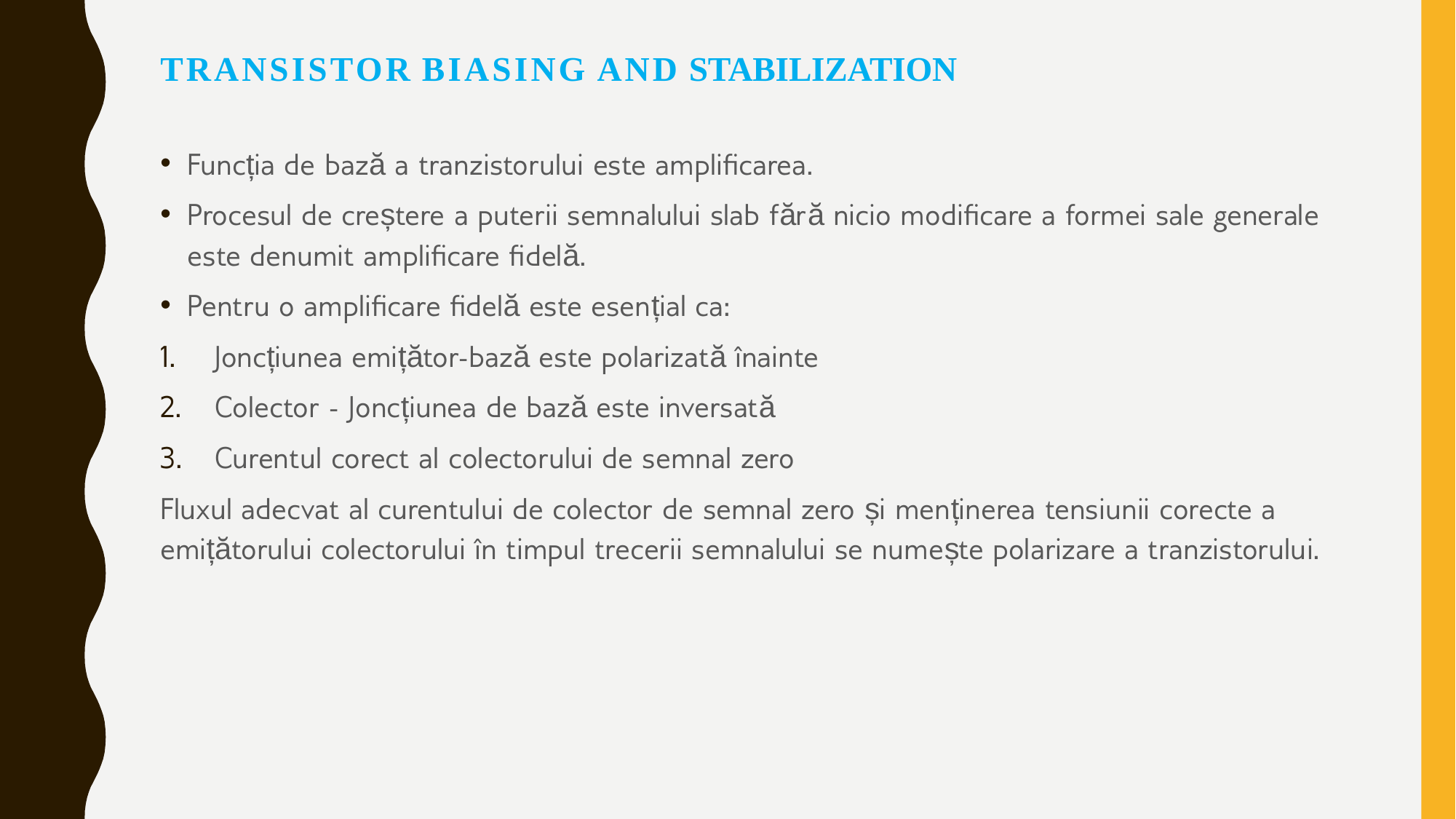

# Transistor Biasing and Stabilization
Funcția de bază a tranzistorului este amplificarea.
Procesul de creștere a puterii semnalului slab fără nicio modificare a formei sale generale este denumit amplificare fidelă.
Pentru o amplificare fidelă este esențial ca:
Joncțiunea emițător-bază este polarizată înainte
Colector - Joncțiunea de bază este inversată
Curentul corect al colectorului de semnal zero
Fluxul adecvat al curentului de colector de semnal zero și menținerea tensiunii corecte a emițătorului colectorului în timpul trecerii semnalului se numește polarizare a tranzistorului.